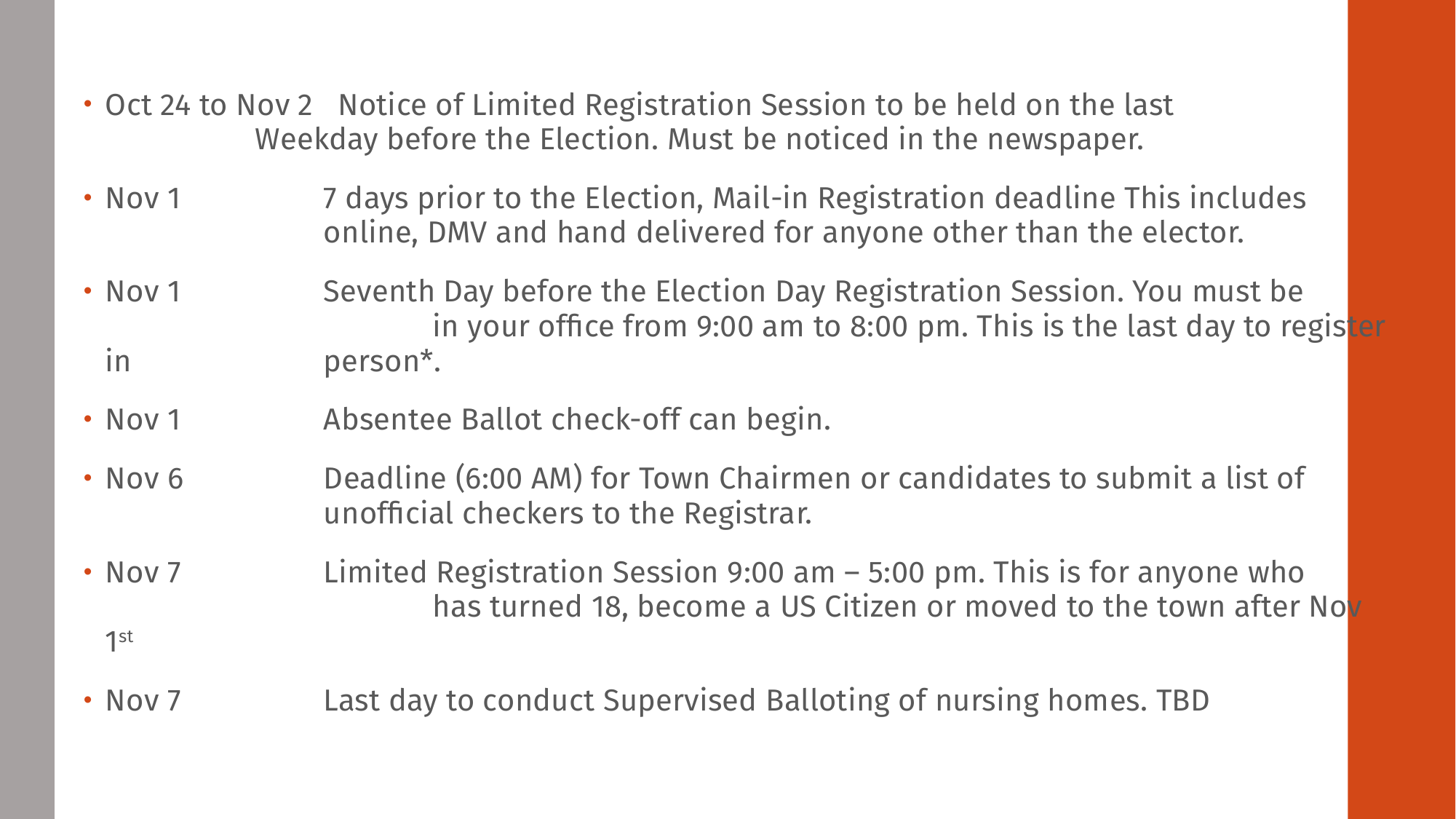

Oct 24 to Nov 2   Notice of Limited Registration Session to be held on the last 			     Weekday before the Election. Must be noticed in the newspaper.
Nov 1		7 days prior to the Election, Mail-in Registration deadline This includes 		online, DMV and hand delivered for anyone other than the elector.
Nov 1		Seventh Day before the Election Day Registration Session. You must be 			in your office from 9:00 am to 8:00 pm. This is the last day to register in 		person*.
Nov 1		Absentee Ballot check-off can begin.
Nov 6		Deadline (6:00 AM) for Town Chairmen or candidates to submit a list of 		unofficial checkers to the Registrar.
Nov 7		Limited Registration Session 9:00 am – 5:00 pm. This is for anyone who 			has turned 18, become a US Citizen or moved to the town after Nov 1st
Nov 7		Last day to conduct Supervised Balloting of nursing homes. TBD